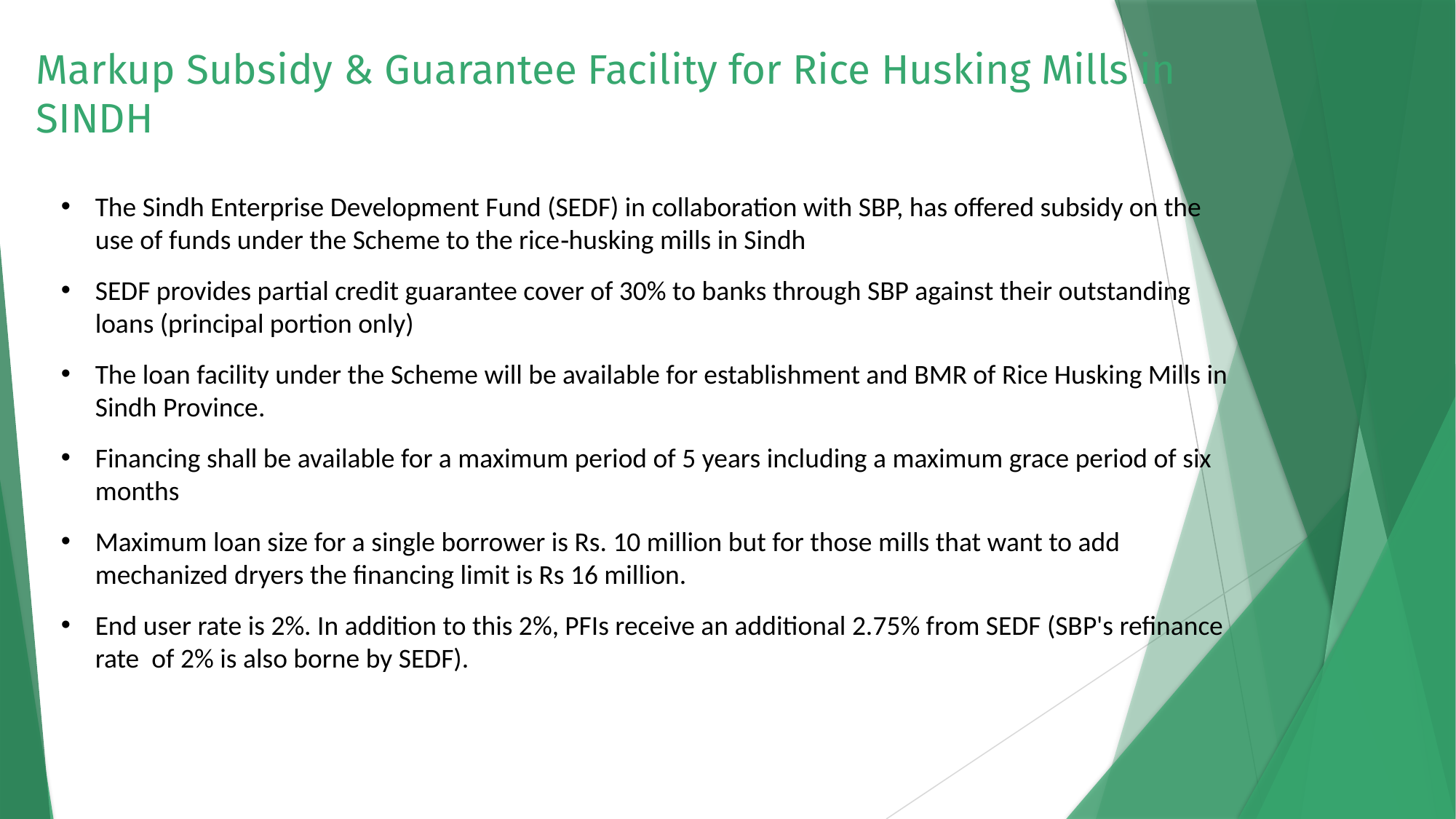

Markup Subsidy & Guarantee Facility for Rice Husking Mills in SINDH
The Sindh Enterprise Development Fund (SEDF) in collaboration with SBP, has offered subsidy on the use of funds under the Scheme to the rice‐husking mills in Sindh
SEDF provides partial credit guarantee cover of 30% to banks through SBP against their outstanding loans (principal portion only)
The loan facility under the Scheme will be available for establishment and BMR of Rice Husking Mills in Sindh Province.
Financing shall be available for a maximum period of 5 years including a maximum grace period of six months
Maximum loan size for a single borrower is Rs. 10 million but for those mills that want to add mechanized dryers the financing limit is Rs 16 million.
End user rate is 2%. In addition to this 2%, PFIs receive an additional 2.75% from SEDF (SBP's refinance rate  of 2% is also borne by SEDF).